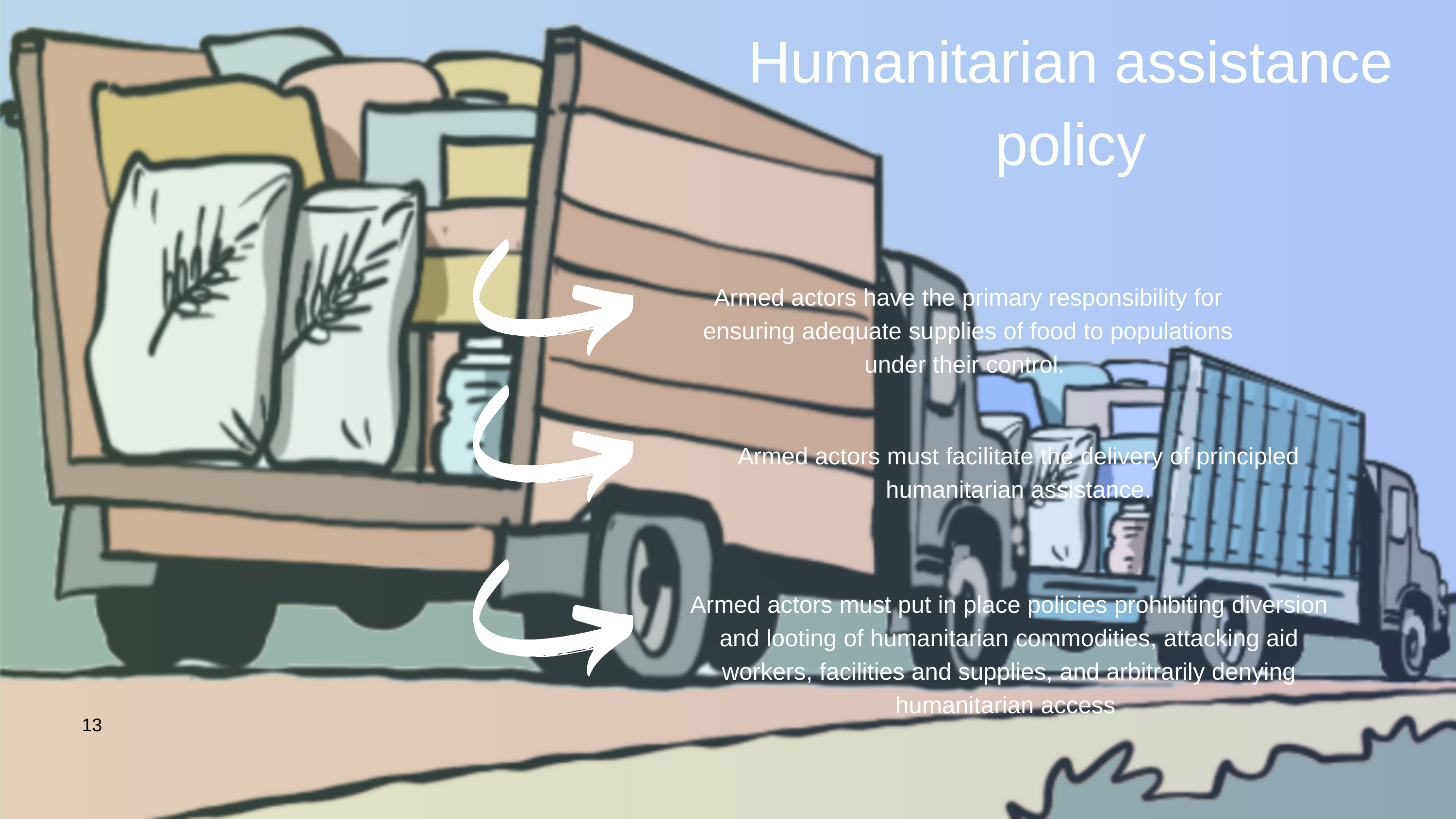

Humanitarian assistance policy

Armed actors have the primary responsibility for ensuring adequate supplies of food to populations under their control.

Armed actors must facilitate the delivery of principled humanitarian assistance.

Armed actors must put in place policies prohibiting diversion and looting of humanitarian commodities, attacking aid workers, facilities and supplies, and arbitrarily denying humanitarian access
13